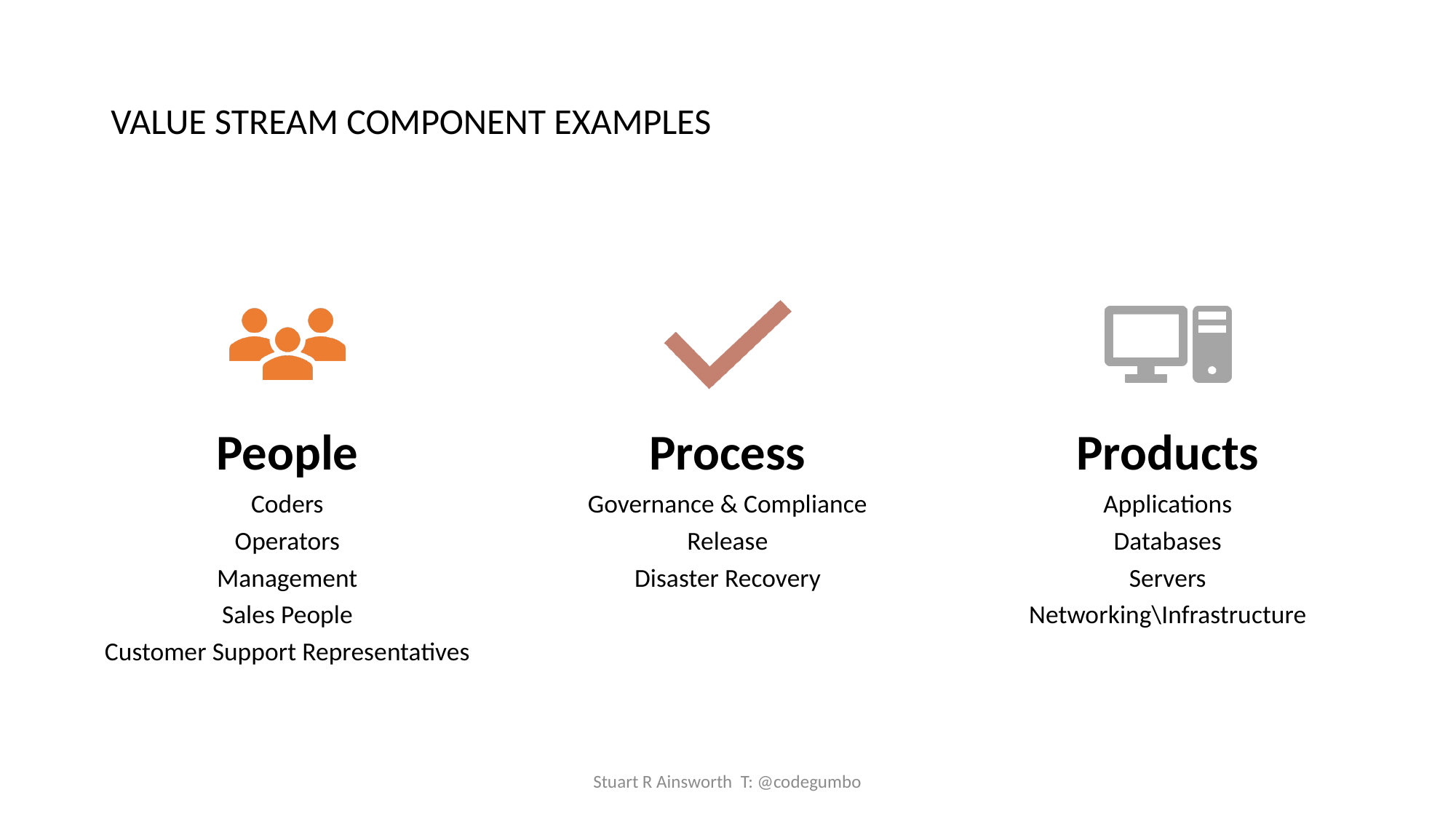

# VALUE STREAM COMPONENT EXAMPLES
People
Coders
Operators
Management
Sales People
Customer Support Representatives
Process
Governance & Compliance
Release
Disaster Recovery
Products
Applications
Databases
Servers
Networking\Infrastructure
Stuart R Ainsworth  T: @codegumbo